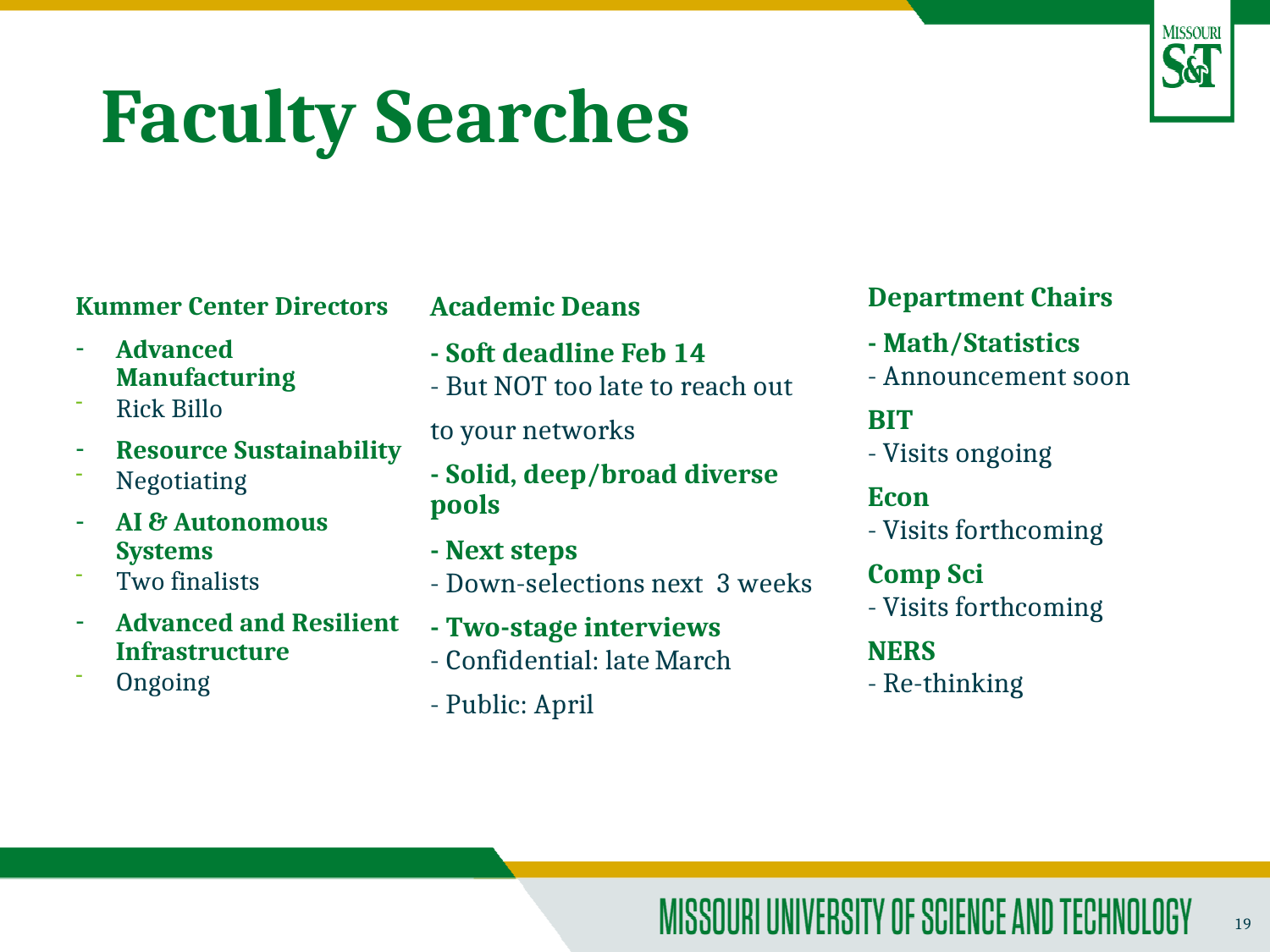

# Faculty Searches
Department Chairs
- Math/Statistics
- Announcement soon
BIT
- Visits ongoing
Econ
- Visits forthcoming
Comp Sci
- Visits forthcoming
NERS
- Re-thinking
Kummer Center Directors
Advanced Manufacturing
Rick Billo
Resource Sustainability
Negotiating
AI & Autonomous Systems
Two finalists
Advanced and Resilient Infrastructure
Ongoing

Academic Deans
- Soft deadline Feb 14
- But NOT too late to reach out
to your networks
- Solid, deep/broad diverse pools
- Next steps
- Down-selections next  3 weeks
- Two-stage interviews
- Confidential: late March
- Public: April